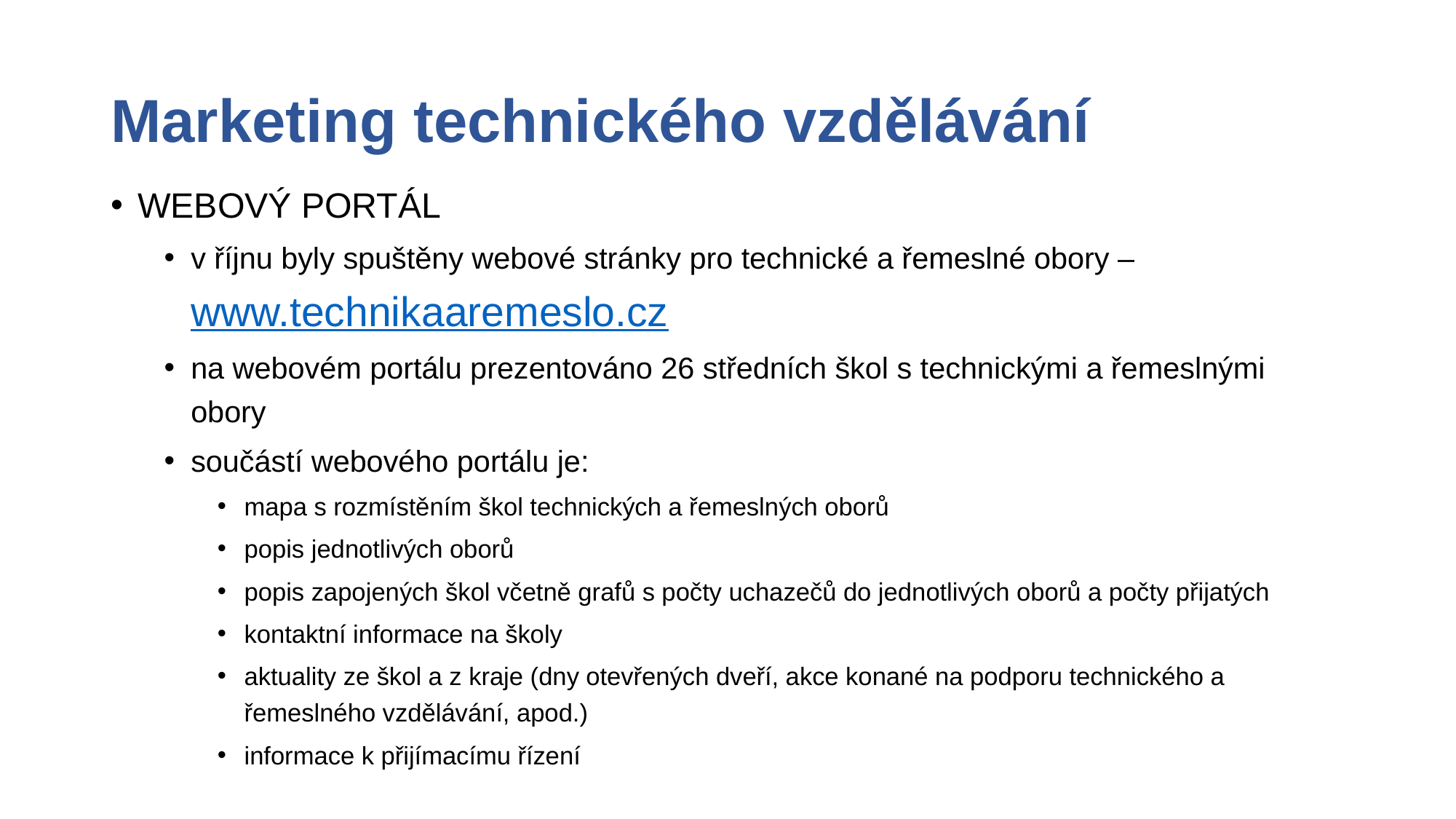

# Marketing technického vzdělávání
WEBOVÝ PORTÁL
v říjnu byly spuštěny webové stránky pro technické a řemeslné obory – www.technikaaremeslo.cz
na webovém portálu prezentováno 26 středních škol s technickými a řemeslnými obory
součástí webového portálu je:
mapa s rozmístěním škol technických a řemeslných oborů
popis jednotlivých oborů
popis zapojených škol včetně grafů s počty uchazečů do jednotlivých oborů a počty přijatých
kontaktní informace na školy
aktuality ze škol a z kraje (dny otevřených dveří, akce konané na podporu technického a řemeslného vzdělávání, apod.)
informace k přijímacímu řízení